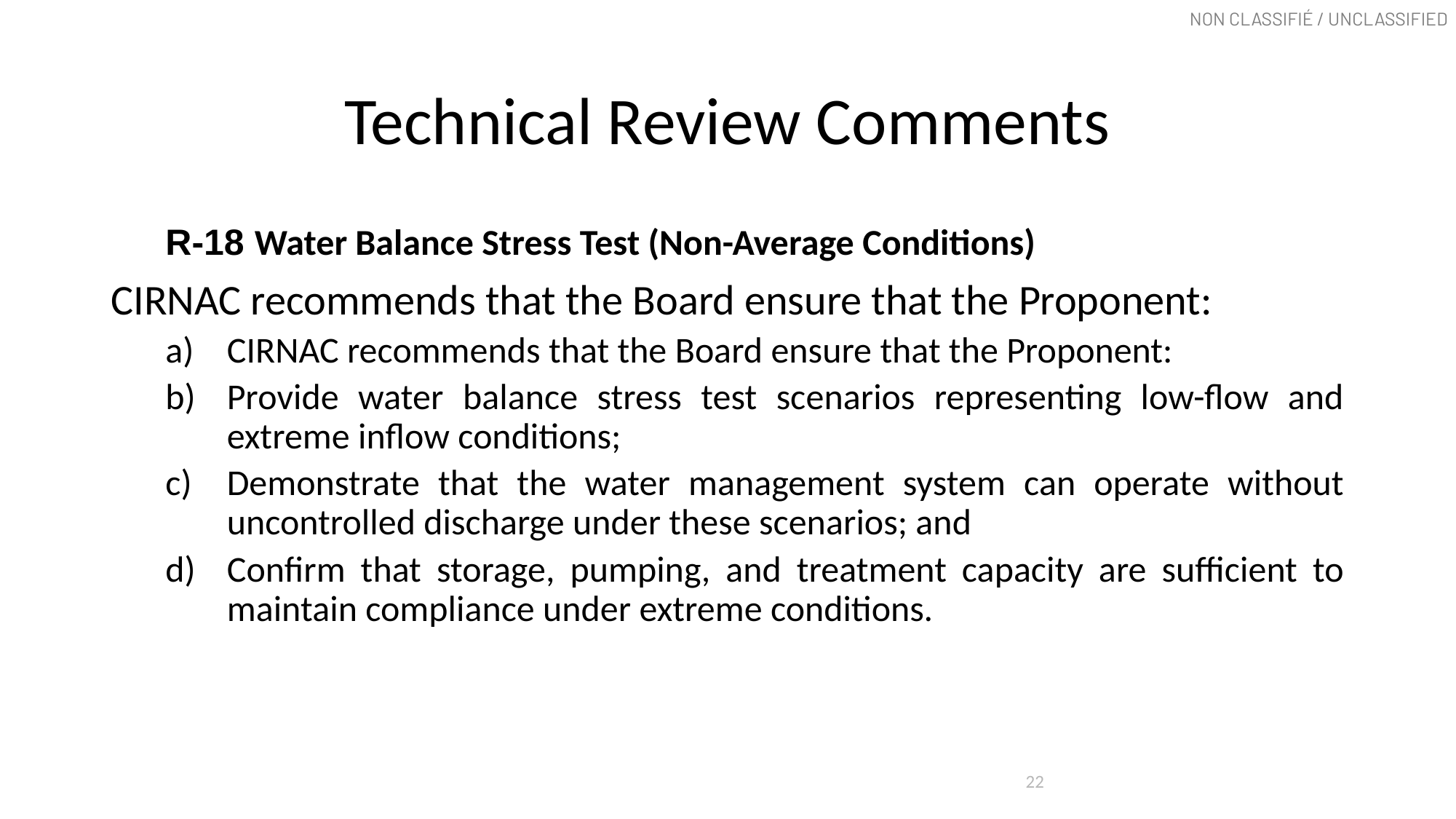

# Technical Review Comments
R-18 Water Balance Stress Test (Non-Average Conditions)
CIRNAC recommends that the Board ensure that the Proponent:
CIRNAC recommends that the Board ensure that the Proponent:
Provide water balance stress test scenarios representing low-flow and extreme inflow conditions;
Demonstrate that the water management system can operate without uncontrolled discharge under these scenarios; and
Confirm that storage, pumping, and treatment capacity are sufficient to maintain compliance under extreme conditions.

22